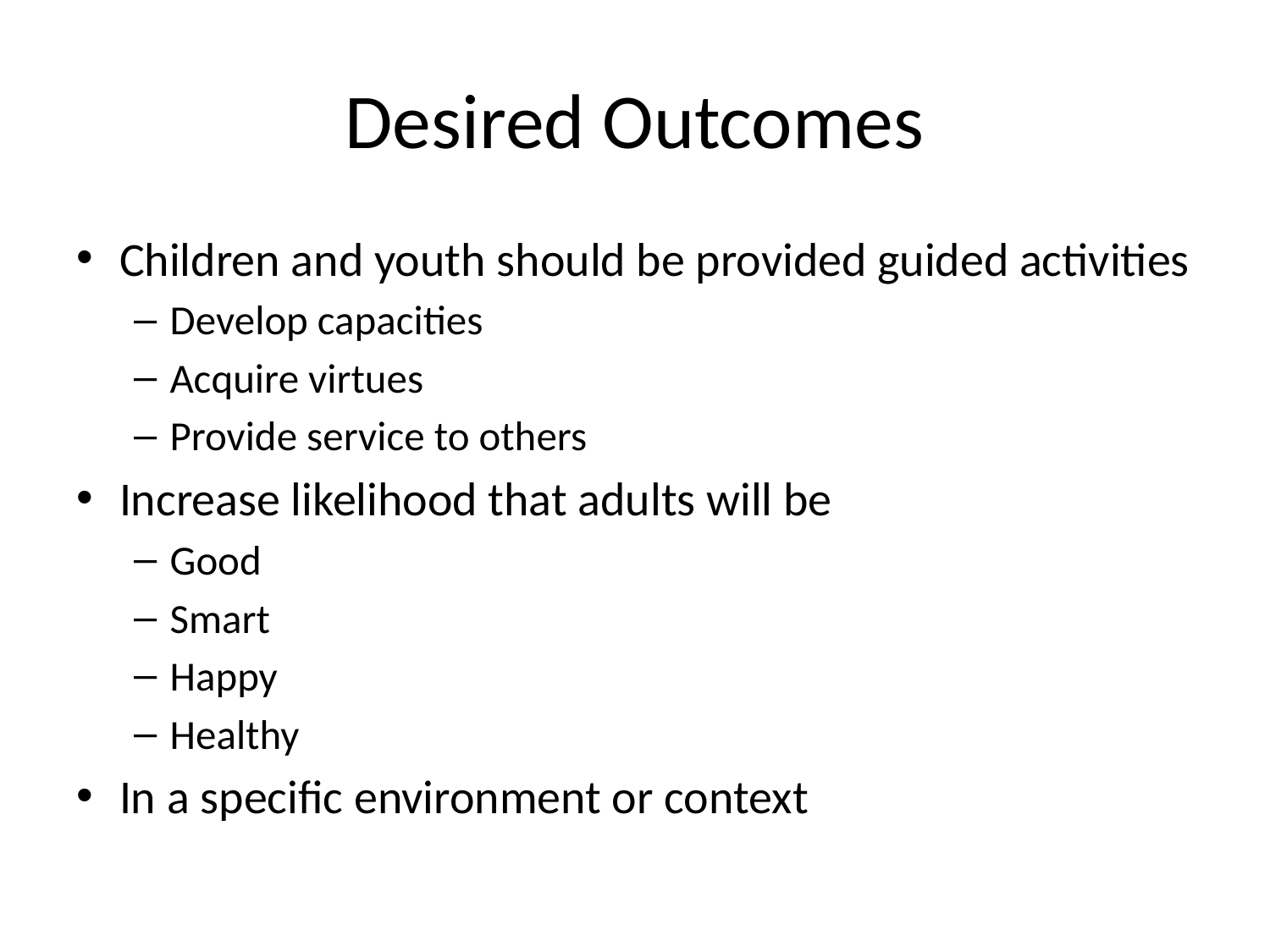

# Desired Outcomes
Children and youth should be provided guided activities
Develop capacities
Acquire virtues
Provide service to others
Increase likelihood that adults will be
Good
Smart
Happy
Healthy
In a specific environment or context